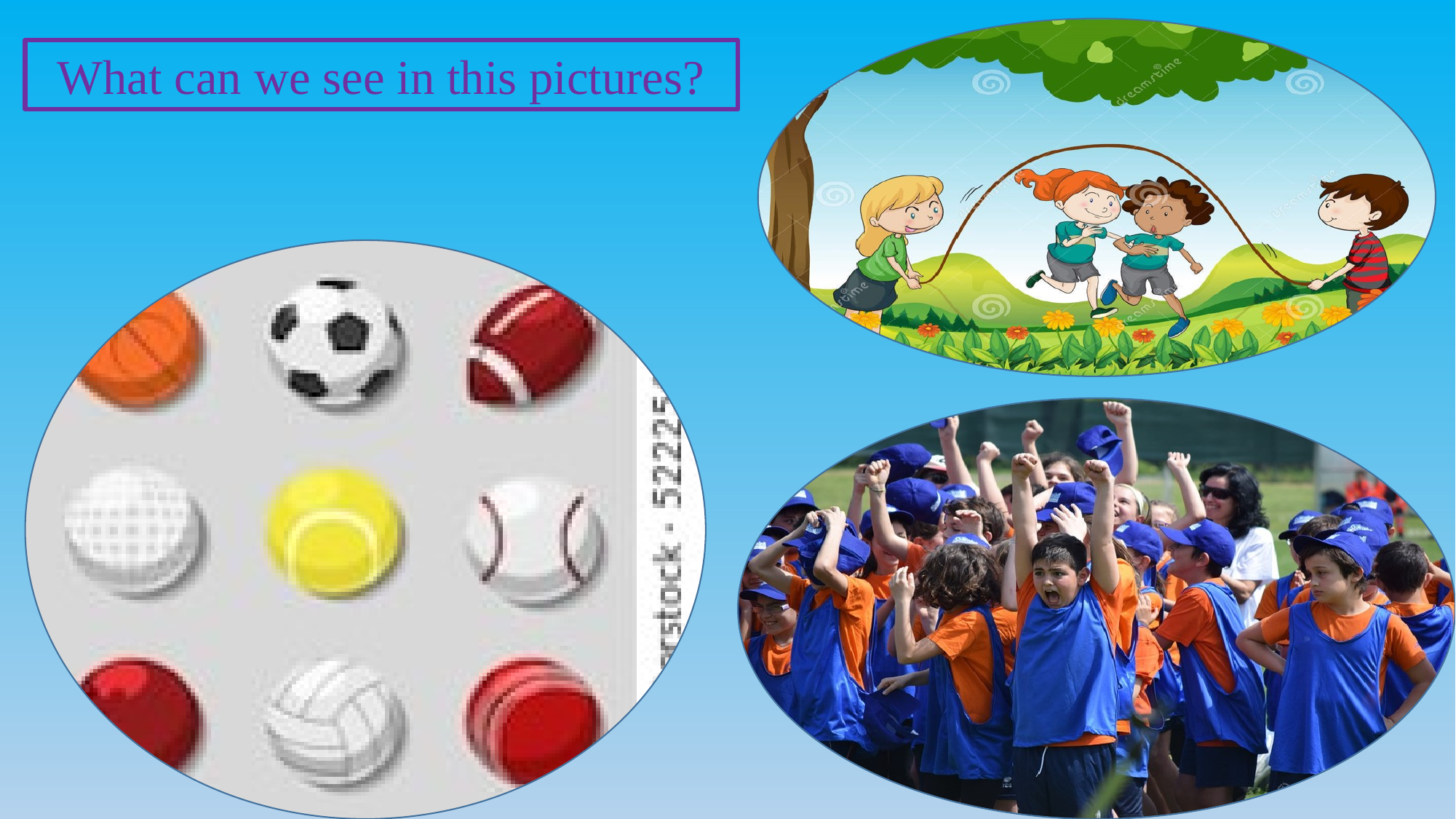

What can we see in this pictures?